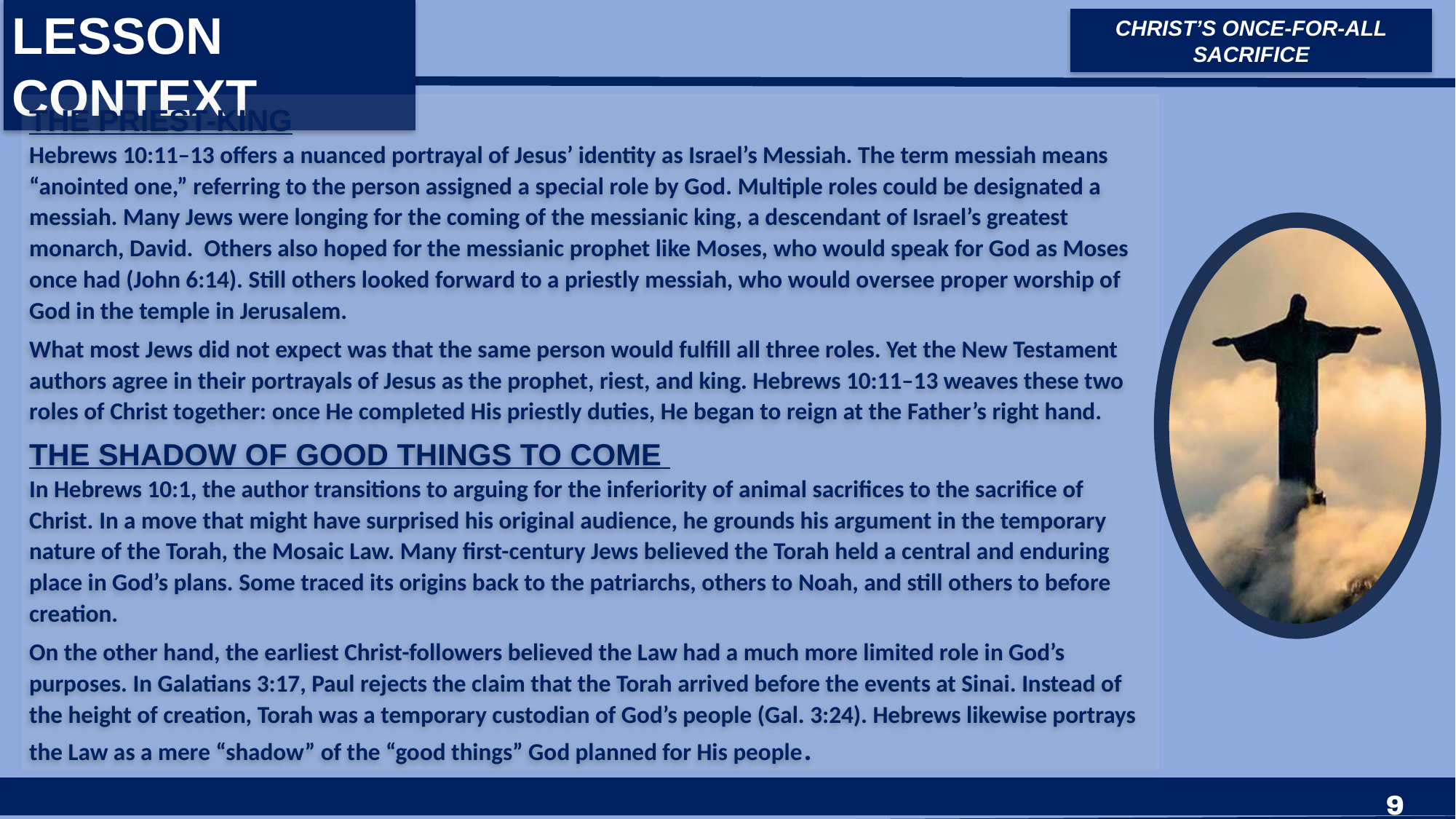

LESSON CONTEXT
Christ’s Once-for-All Sacrifice
THE PRIEST-KING
Hebrews 10:11–13 offers a nuanced portrayal of Jesus’ identity as Israel’s Messiah. The term messiah means “anointed one,” referring to the person assigned a special role by God. Multiple roles could be designated a messiah. Many Jews were longing for the coming of the messianic king, a descendant of Israel’s greatest monarch, David.  Others also hoped for the messianic prophet like Moses, who would speak for God as Moses once had (John 6:14). Still others looked forward to a priestly messiah, who would oversee proper worship of God in the temple in Jerusalem.

What most Jews did not expect was that the same person would fulfill all three roles. Yet the New Testament authors agree in their portrayals of Jesus as the prophet, riest, and king. Hebrews 10:11–13 weaves these two roles of Christ together: once He completed His priestly duties, He began to reign at the Father’s right hand.

THE SHADOW OF GOOD THINGS TO COME
In Hebrews 10:1, the author transitions to arguing for the inferiority of animal sacrifices to the sacrifice of Christ. In a move that might have surprised his original audience, he grounds his argument in the temporary nature of the Torah, the Mosaic Law. Many first-century Jews believed the Torah held a central and enduring place in God’s plans. Some traced its origins back to the patriarchs, others to Noah, and still others to before creation.

On the other hand, the earliest Christ-followers believed the Law had a much more limited role in God’s purposes. In Galatians 3:17, Paul rejects the claim that the Torah arrived before the events at Sinai. Instead of the height of creation, Torah was a temporary custodian of God’s people (Gal. 3:24). Hebrews likewise portrays the Law as a mere “shadow” of the “good things” God planned for His people.

9